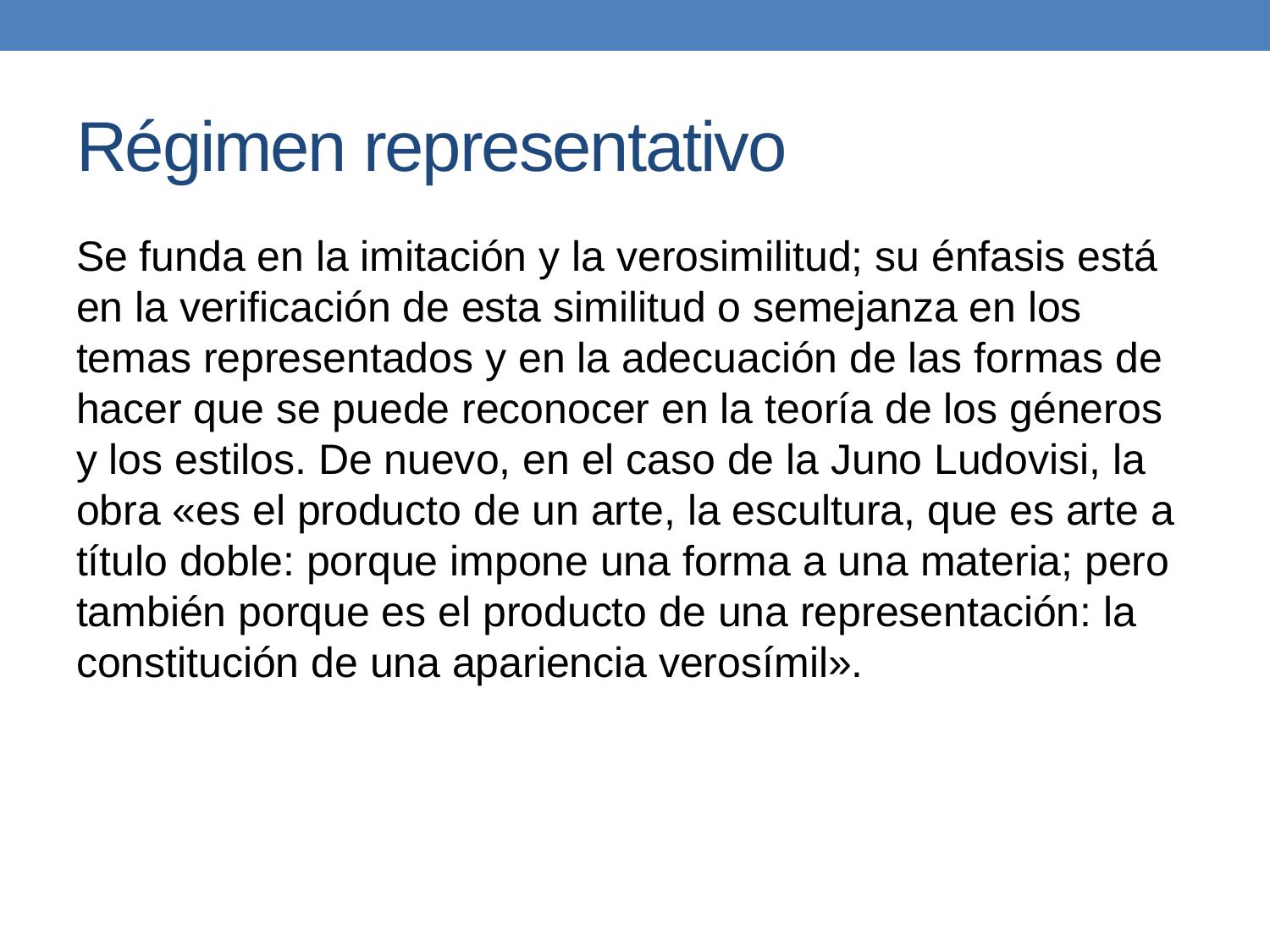

# Régimen representativo
Se funda en la imitación y la verosimilitud; su énfasis está en la verificación de esta similitud o semejanza en los temas representados y en la adecuación de las formas de hacer que se puede reconocer en la teoría de los géneros y los estilos. De nuevo, en el caso de la Juno Ludovisi, la obra «es el producto de un arte, la escultura, que es arte a título doble: porque impone una forma a una materia; pero también porque es el producto de una representación: la constitución de una apariencia verosímil».